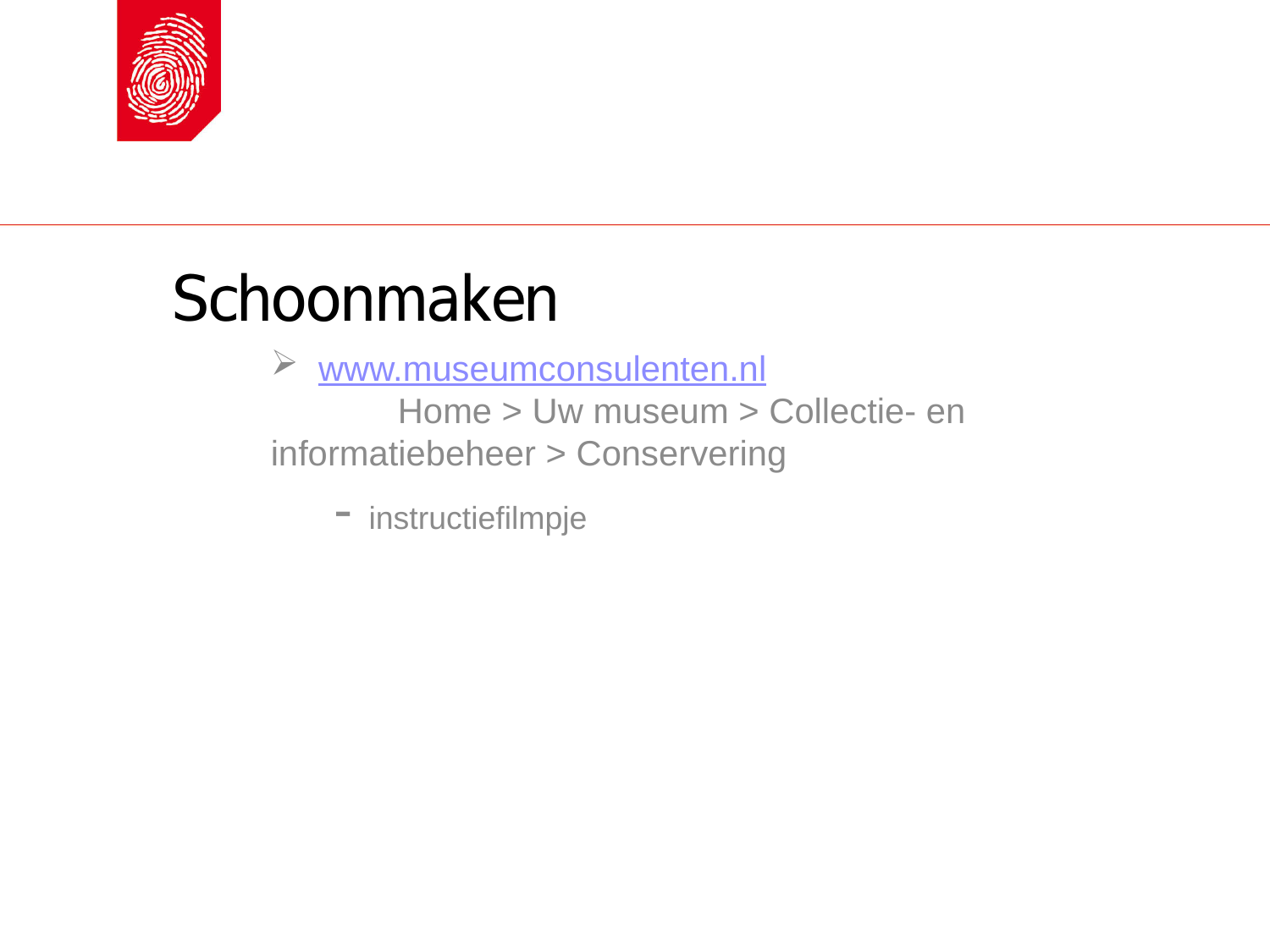

# Schoonmaken
www.museumconsulenten.nl
	Home > Uw museum > Collectie- en 	informatiebeheer > Conservering
- instructiefilmpje